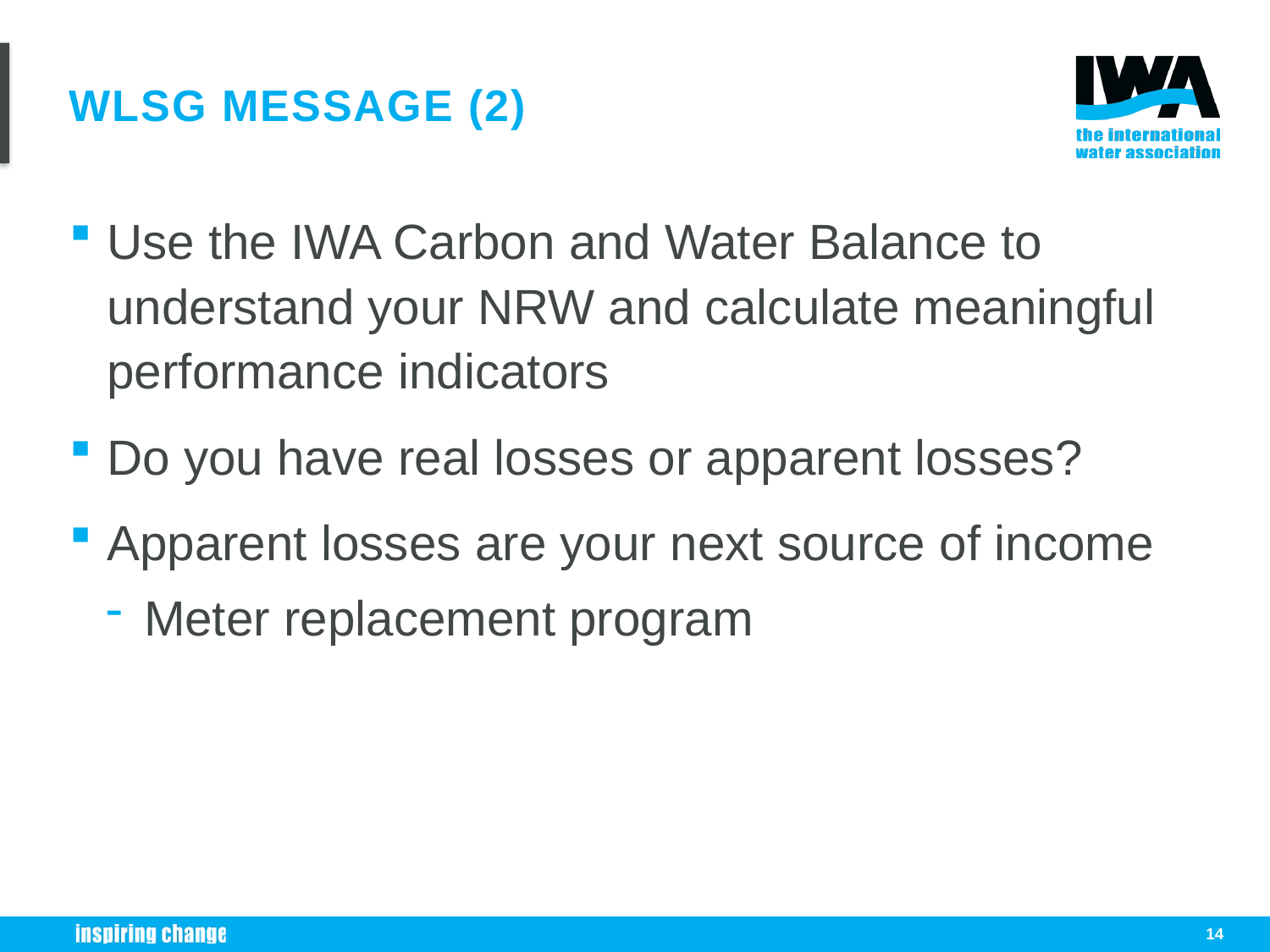

# Wlsg message (2)
Use the IWA Carbon and Water Balance to understand your NRW and calculate meaningful performance indicators
Do you have real losses or apparent losses?
Apparent losses are your next source of income
Meter replacement program